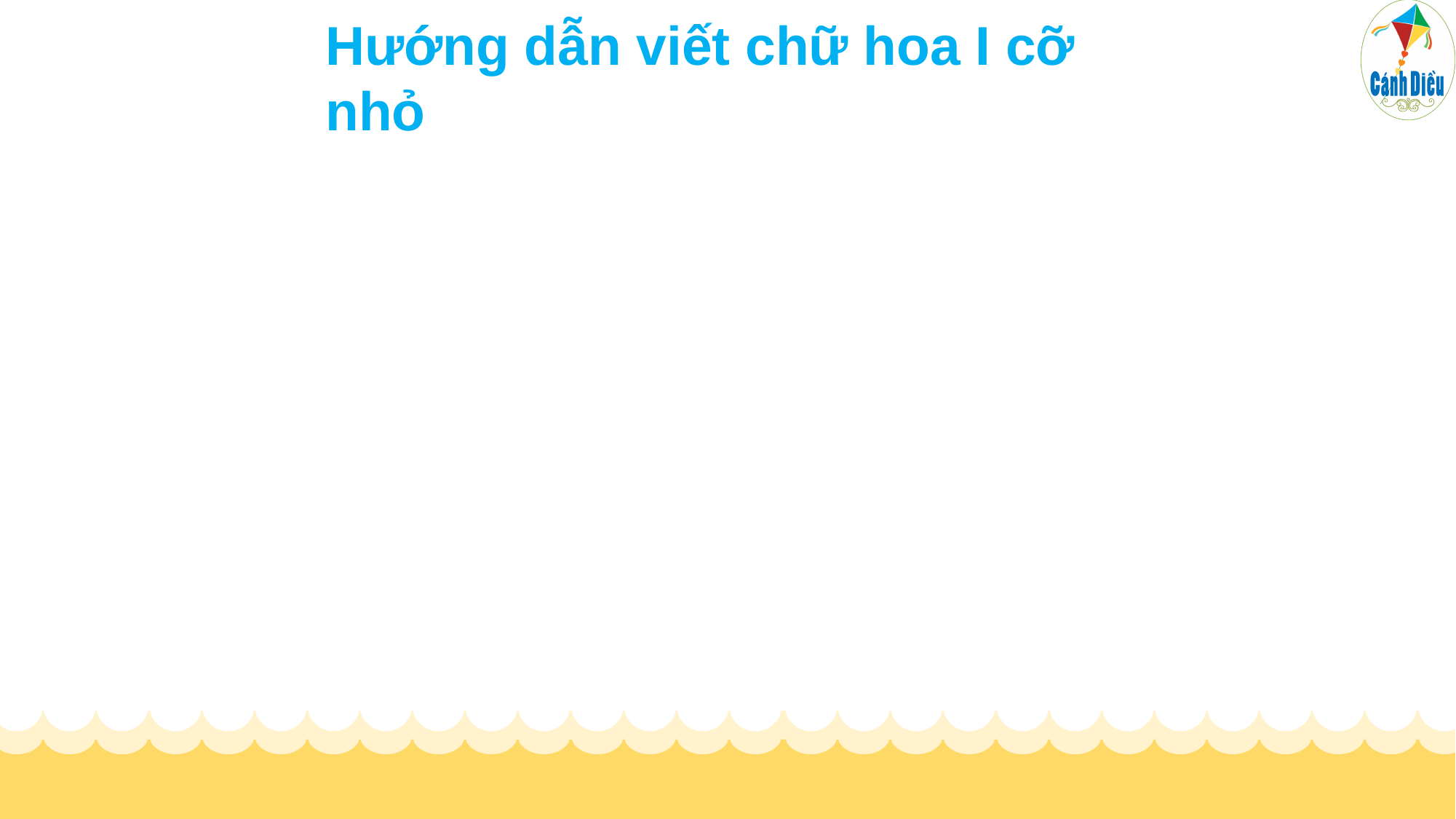

Hướng dẫn viết chữ hoa I cỡ nhỏ